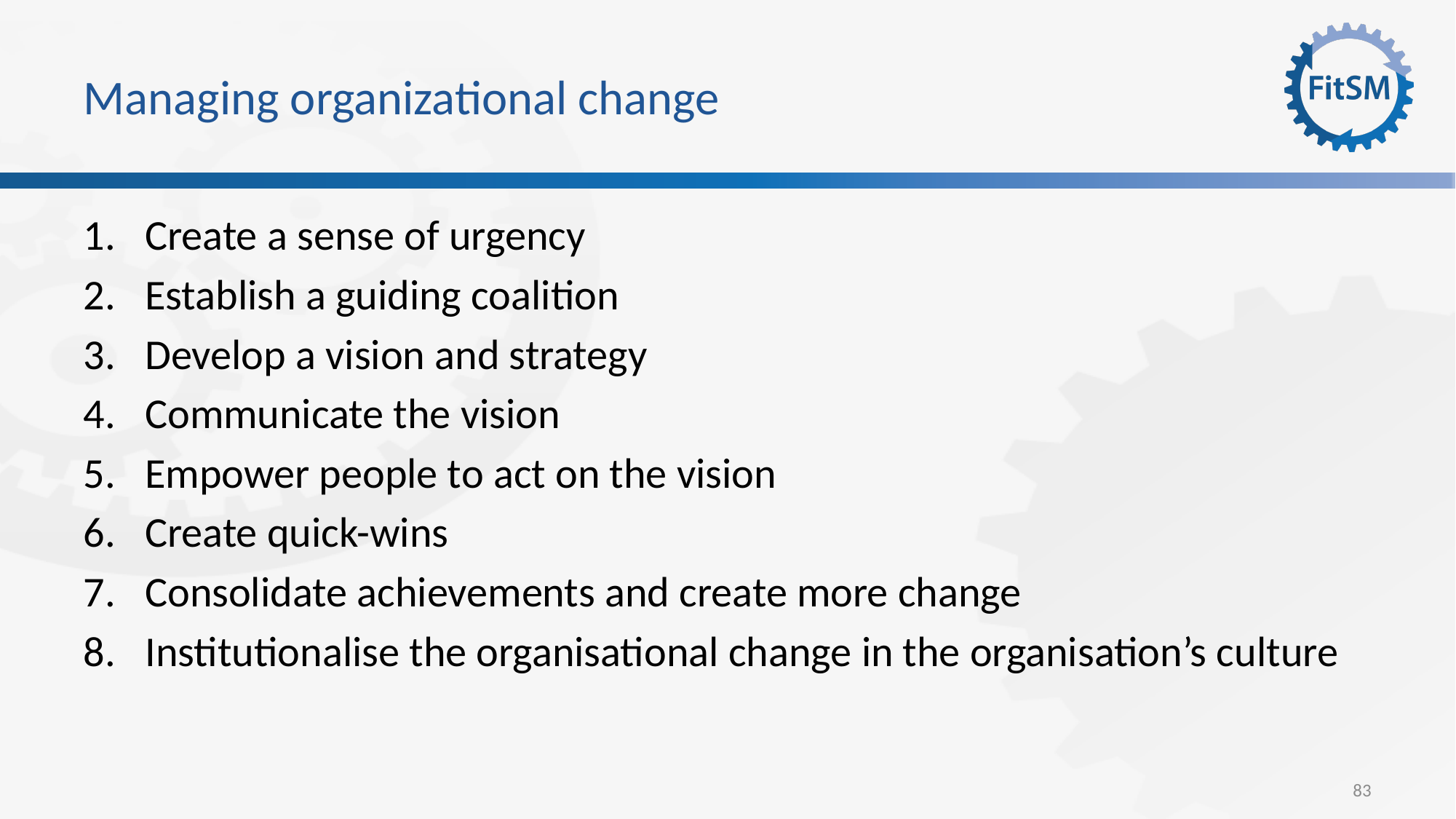

# Managing organizational change
Create a sense of urgency
Establish a guiding coalition
Develop a vision and strategy
Communicate the vision
Empower people to act on the vision
Create quick-wins
Consolidate achievements and create more change
Institutionalise the organisational change in the organisation’s culture
83